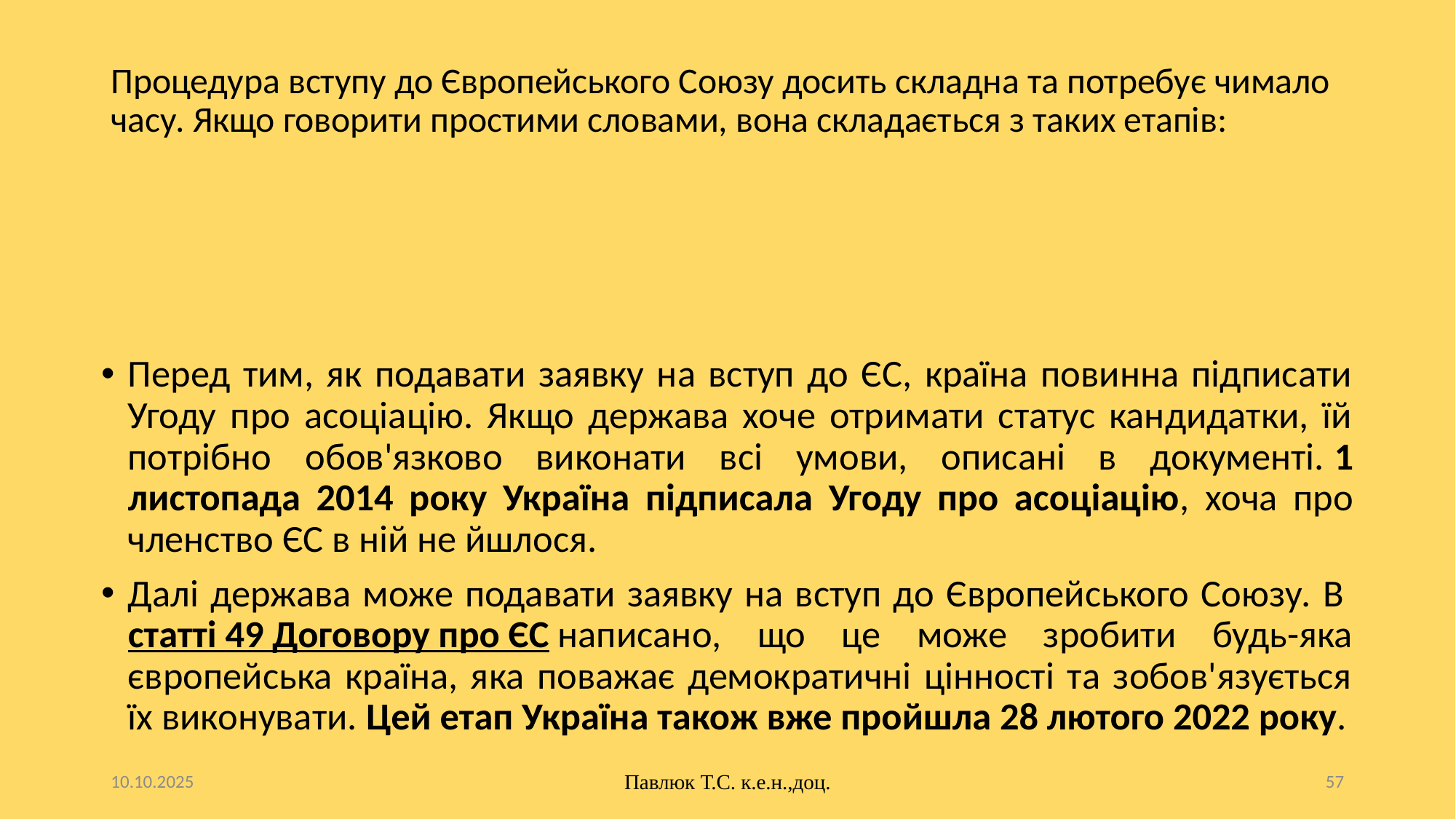

# Процедура вступу до Європейського Союзу досить складна та потребує чимало часу. Якщо говорити простими словами, вона складається з таких етапів:
Перед тим, як подавати заявку на вступ до ЄС, країна повинна підписати Угоду про асоціацію. Якщо держава хоче отримати статус кандидатки, їй потрібно обов'язково виконати всі умови, описані в документі. 1 листопада 2014 року Україна підписала Угоду про асоціацію, хоча про членство ЄС в ній не йшлося.
Далі держава може подавати заявку на вступ до Європейського Союзу. В статті 49 Договору про ЄС написано, що це може зробити будь-яка європейська країна, яка поважає демократичні цінності та зобов'язується їх виконувати. Цей етап Україна також вже пройшла 28 лютого 2022 року.

10.10.2025
Павлюк Т.С. к.е.н.,доц.
57